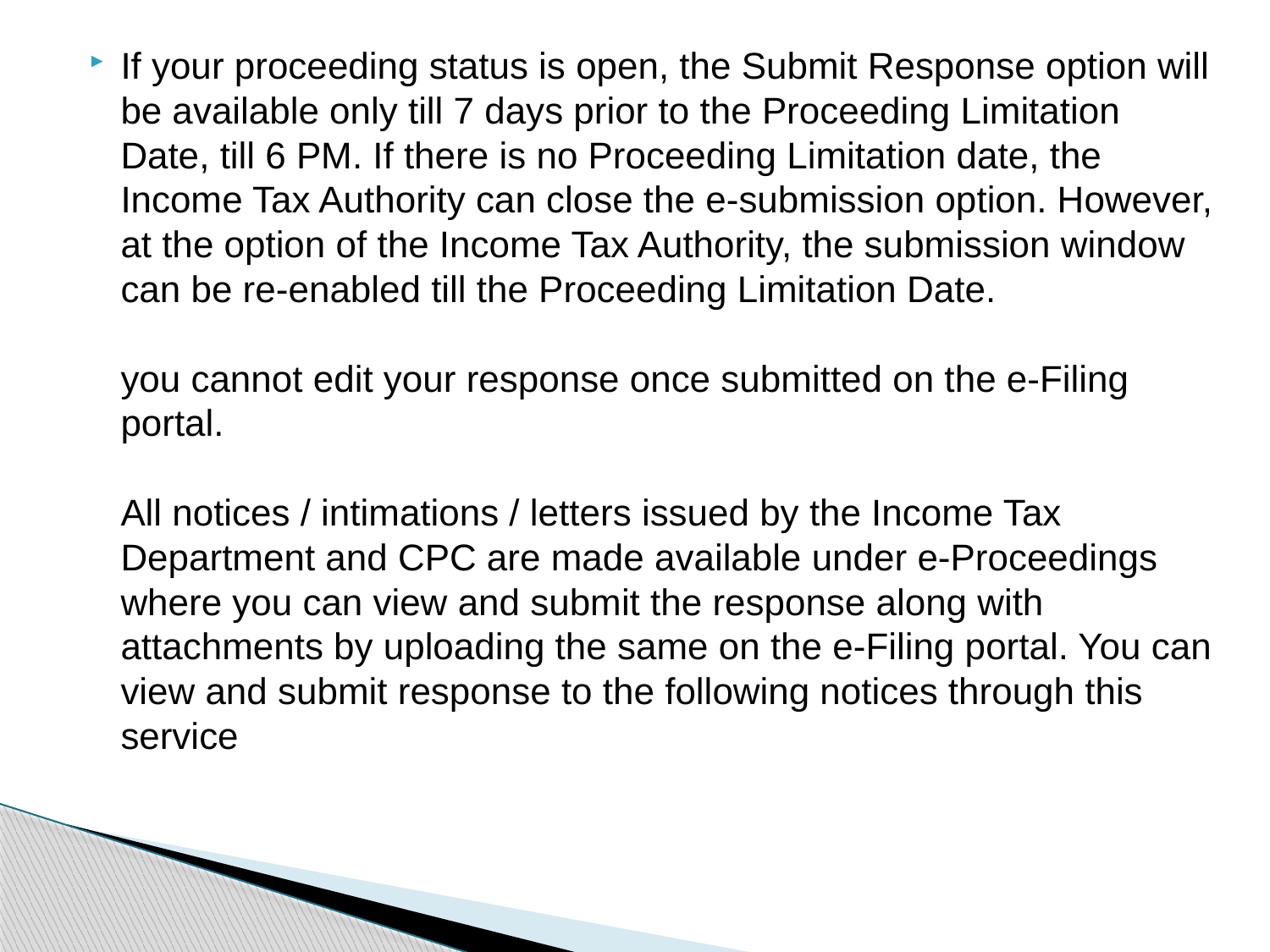

If your proceeding status is open, the Submit Response option will be available only till 7 days prior to the Proceeding Limitation Date, till 6 PM. If there is no Proceeding Limitation date, the Income Tax Authority can close the e-submission option. However, at the option of the Income Tax Authority, the submission window can be re-enabled till the Proceeding Limitation Date.
you cannot edit your response once submitted on the e-Filing portal.
All notices / intimations / letters issued by the Income Tax Department and CPC are made available under e-Proceedings where you can view and submit the response along with attachments by uploading the same on the e-Filing portal. You can view and submit response to the following notices through this service